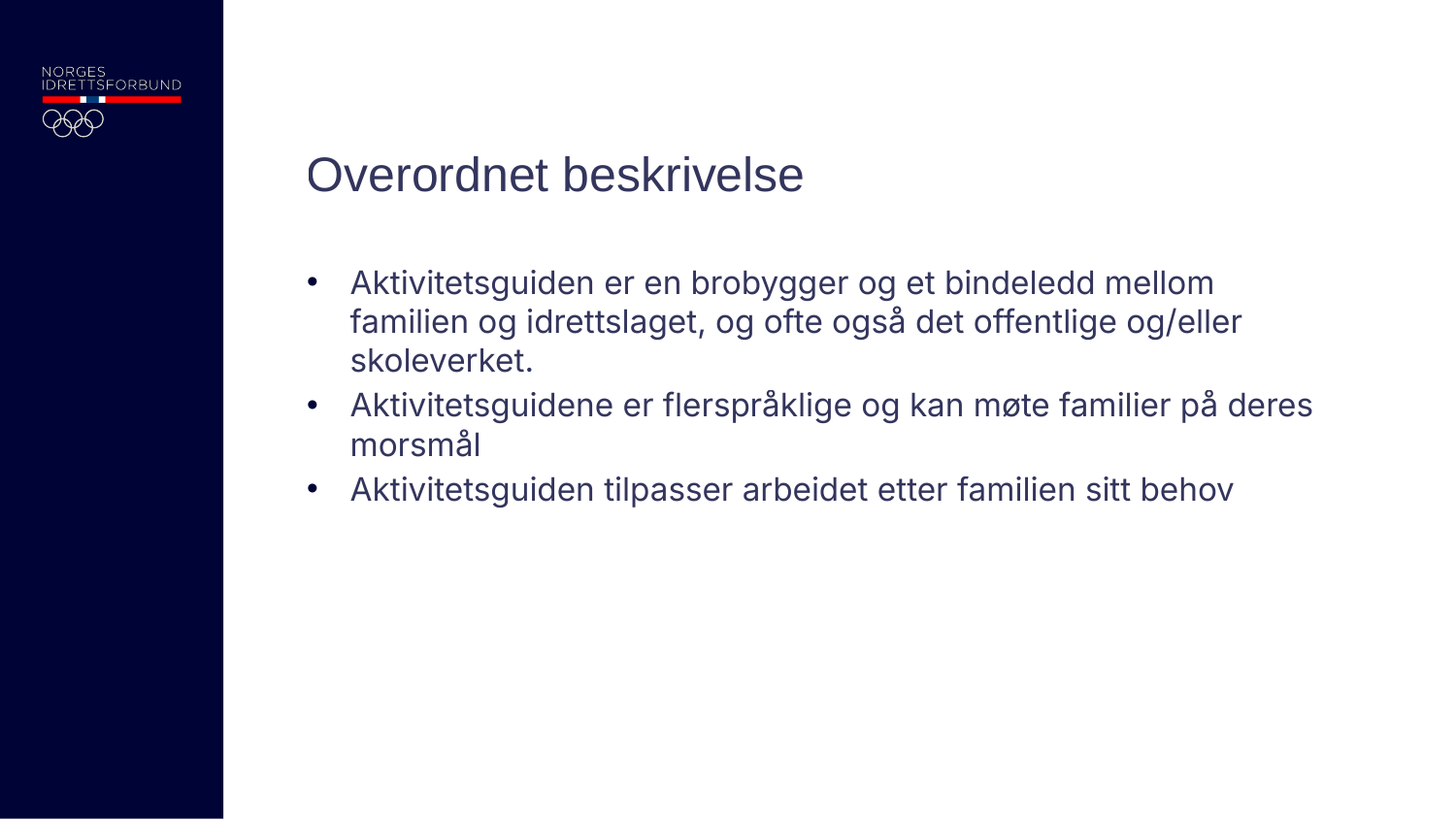

# Overordnet beskrivelse
Aktivitetsguiden er en brobygger og et bindeledd mellom familien og idrettslaget, og ofte også det offentlige og/eller skoleverket.
Aktivitetsguidene er flerspråklige og kan møte familier på deres morsmål
Aktivitetsguiden tilpasser arbeidet etter familien sitt behov